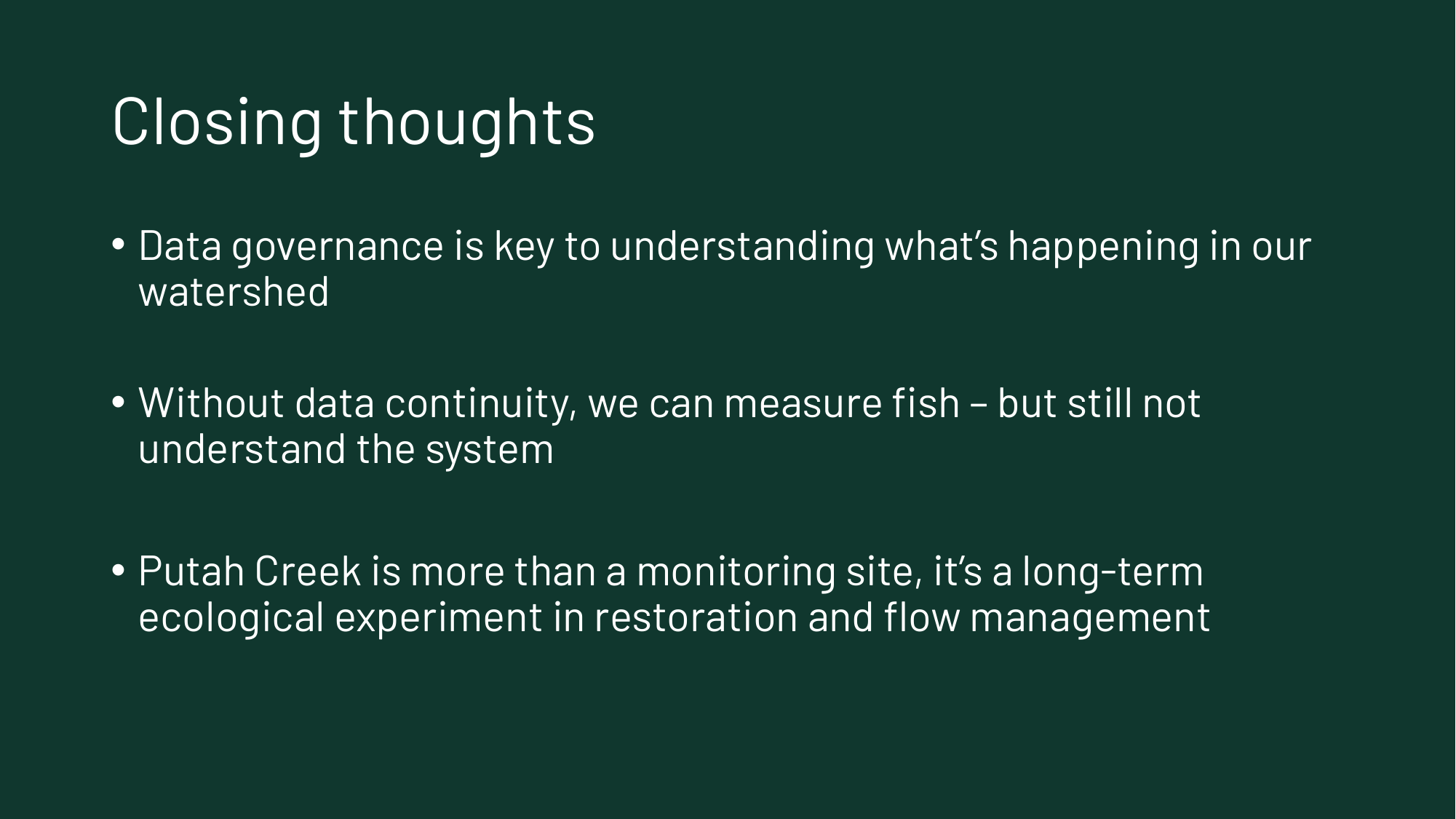

# Closing thoughts
Data governance is key to understanding what’s happening in our watershed
Without data continuity, we can measure fish – but still not understand the system

Putah Creek is more than a monitoring site, it’s a long-term ecological experiment in restoration and flow management